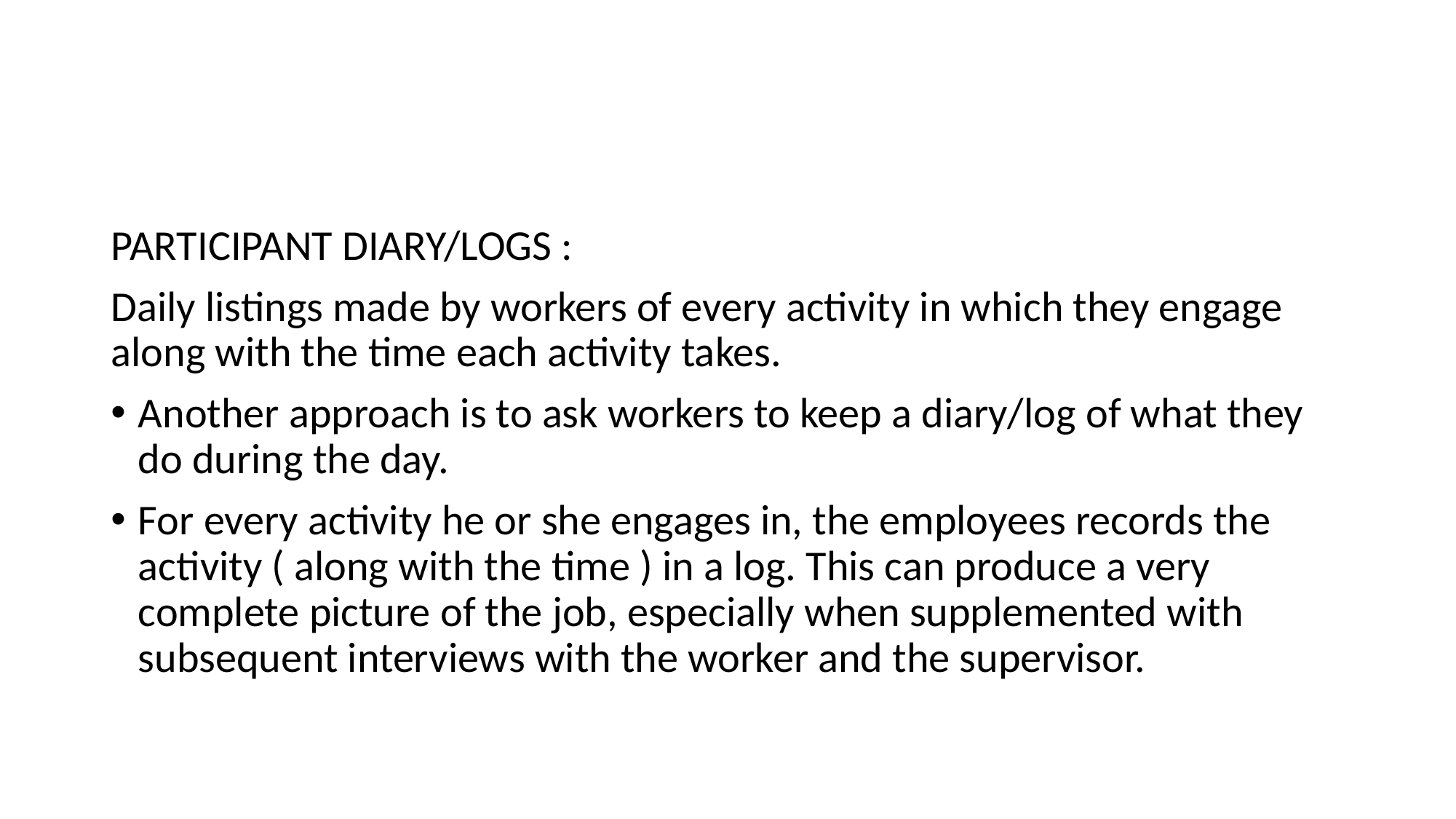

#
PARTICIPANT DIARY/LOGS :
Daily listings made by workers of every activity in which they engage along with the time each activity takes.
Another approach is to ask workers to keep a diary/log of what they do during the day.
For every activity he or she engages in, the employees records the activity ( along with the time ) in a log. This can produce a very complete picture of the job, especially when supplemented with subsequent interviews with the worker and the supervisor.